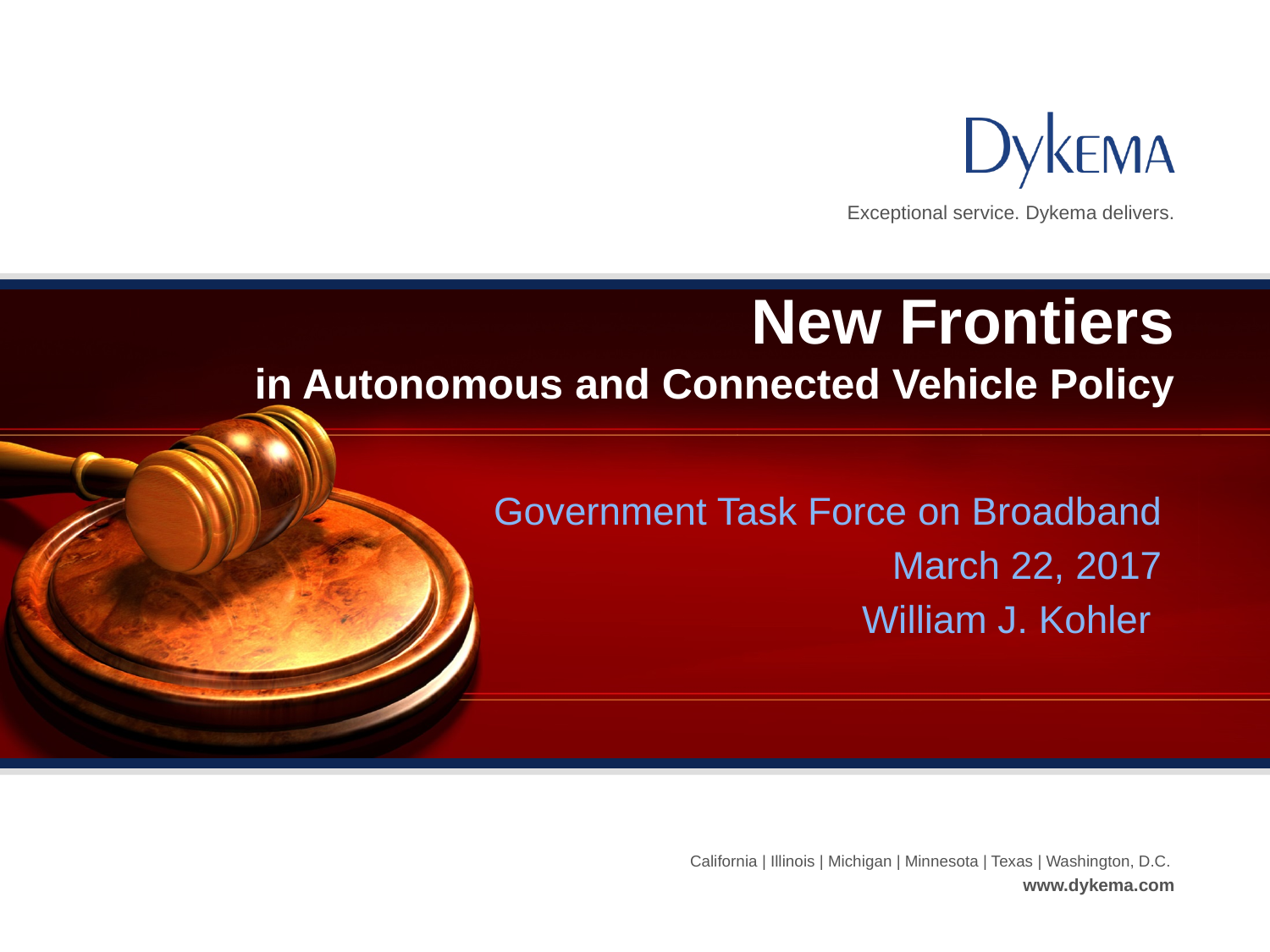

# New Frontiers in Autonomous and Connected Vehicle Policy
Government Task Force on Broadband
March 22, 2017
William J. Kohler